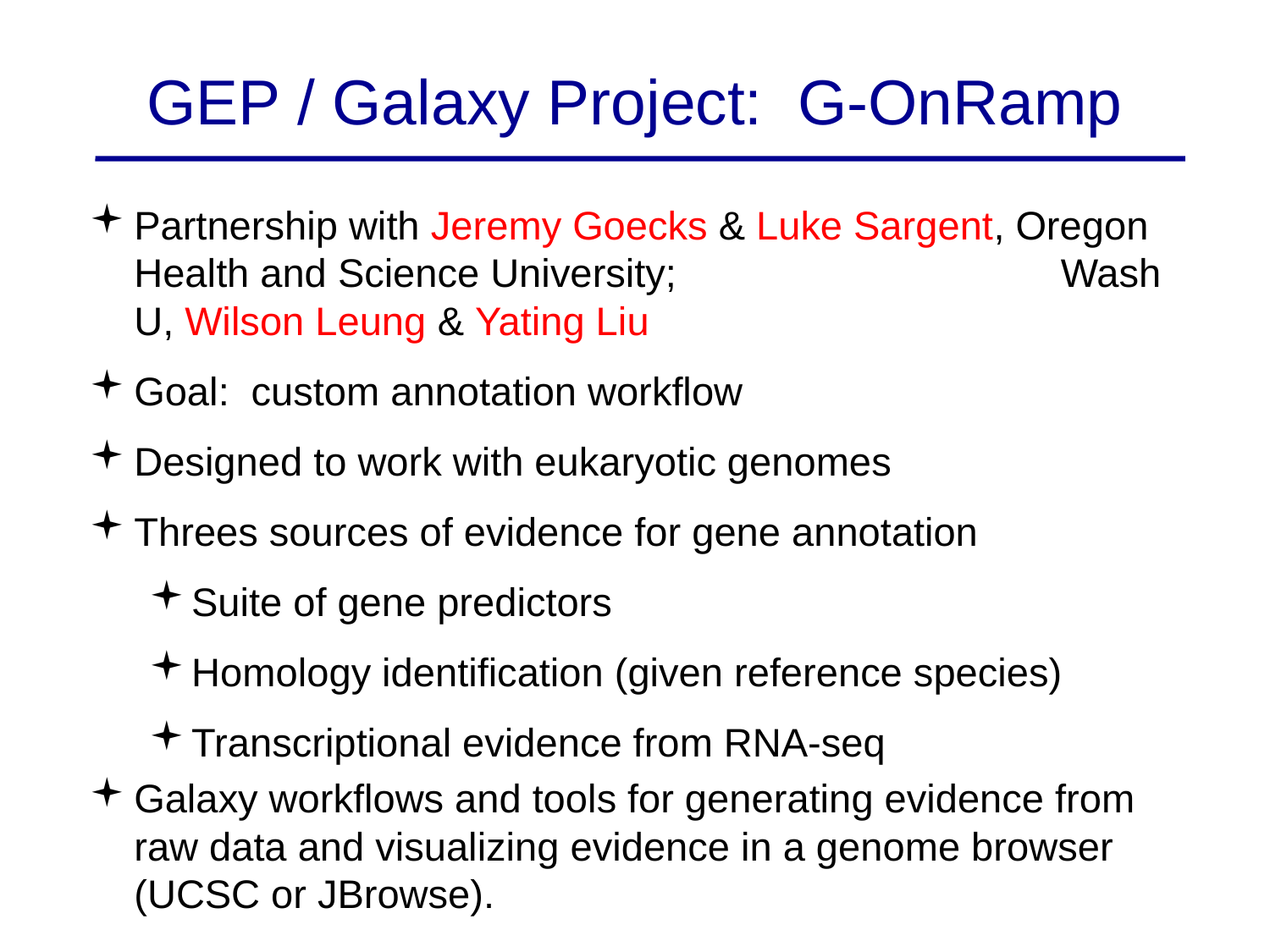

GEP / Galaxy Project:  G-OnRamp

Partnership with Jeremy Goecks & Luke Sargent, Oregon Health and Science University;                                   Wash U, Wilson Leung & Yating Liu
Goal:  custom annotation workflow
Designed to work with eukaryotic genomes
Threes sources of evidence for gene annotation
Suite of gene predictors
Homology identification (given reference species)
Transcriptional evidence from RNA-seq
Galaxy workflows and tools for generating evidence from raw data and visualizing evidence in a genome browser (UCSC or JBrowse).